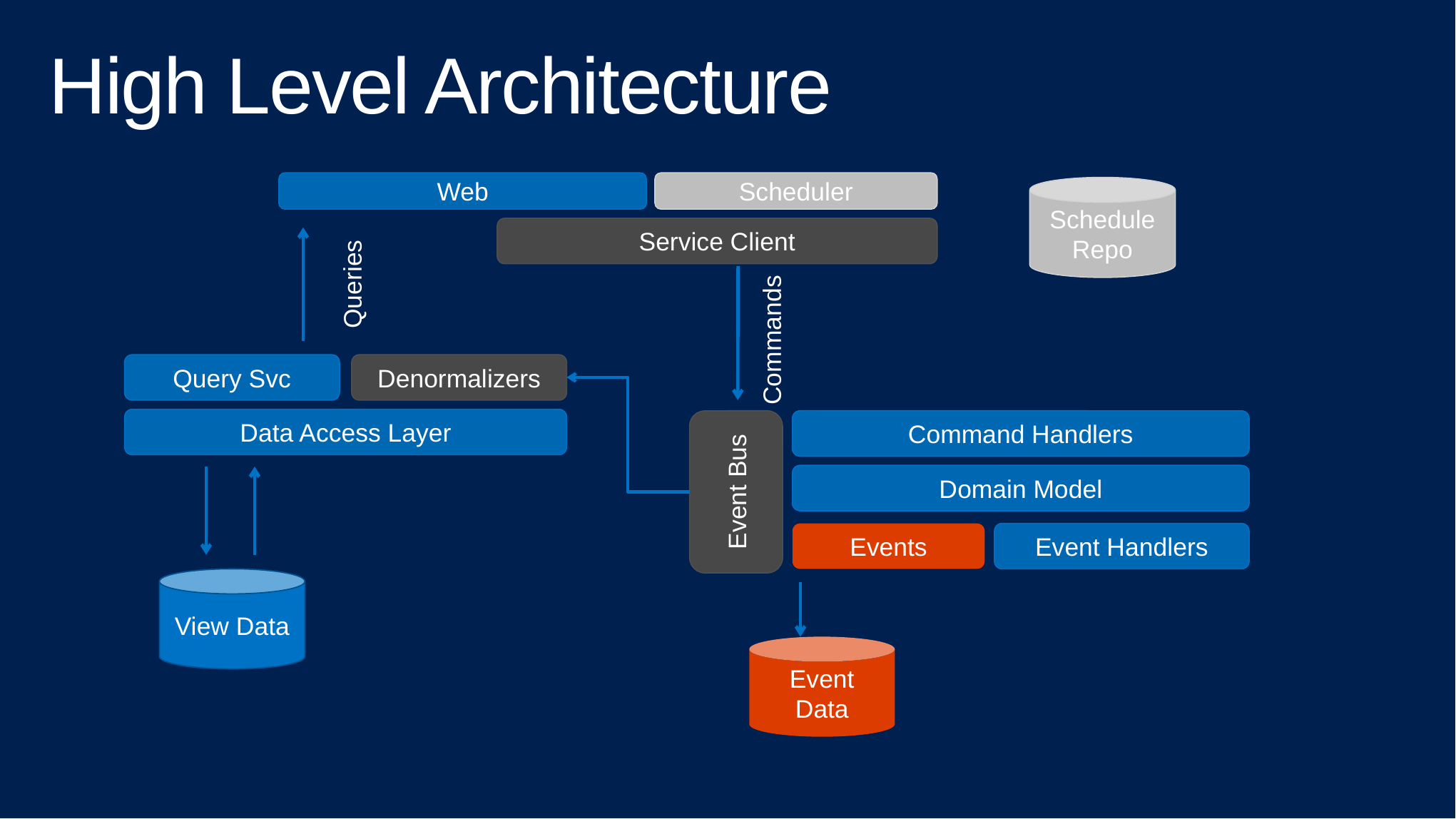

# High Level Architecture
Web
Scheduler
Schedule Repo
Service Client
Queries
Commands
Query Svc
Denormalizers
Data Access Layer
Command Handlers
Event Bus
Domain Model
Events
Event Handlers
View Data
Event Data